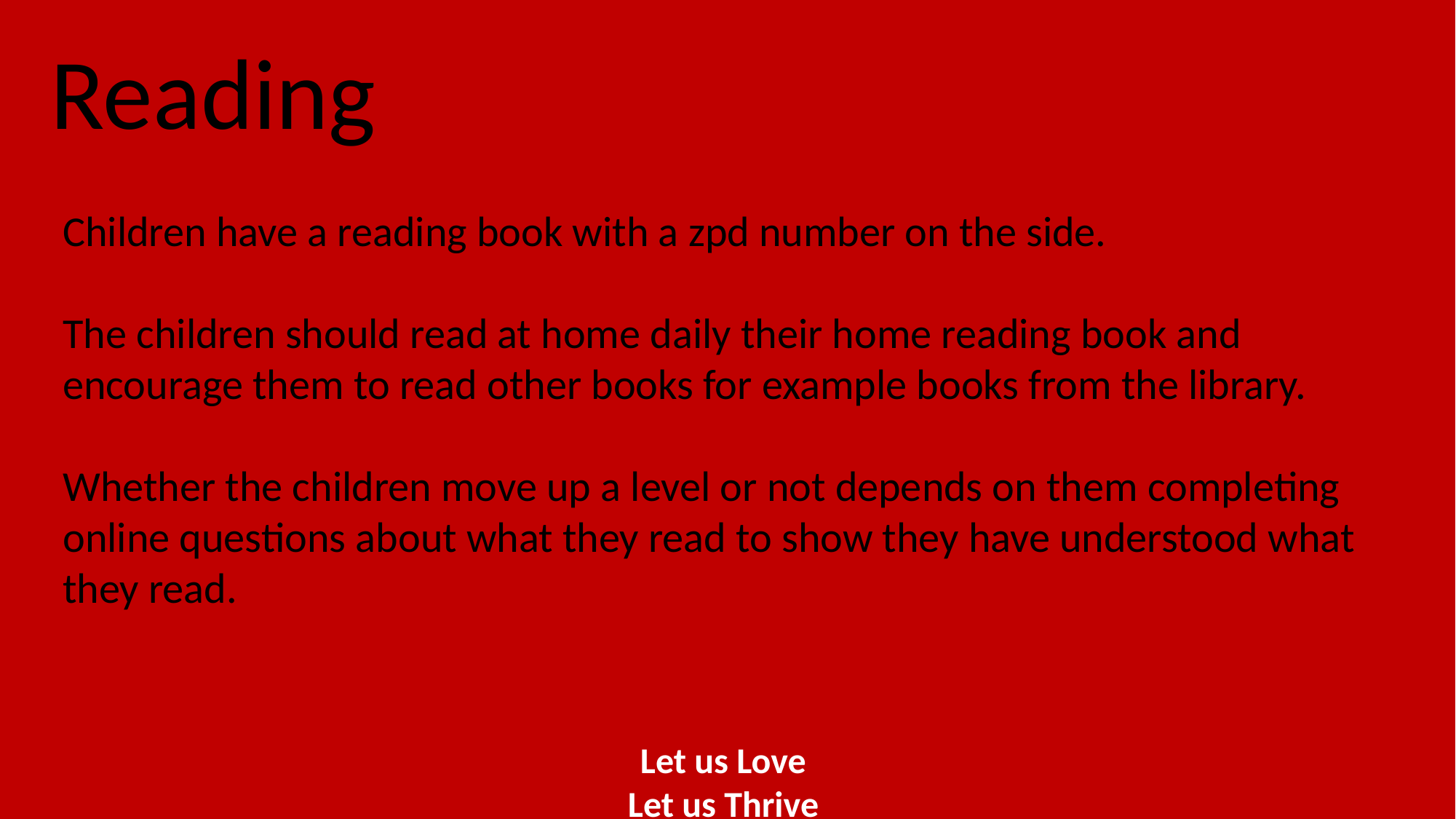

# Reading
Children have a reading book with a zpd number on the side.

The children should read at home daily their home reading book and encourage them to read other books for example books from the library.

Whether the children move up a level or not depends on them completing online questions about what they read to show they have understood what they read.
Let us Love
Let us Thrive